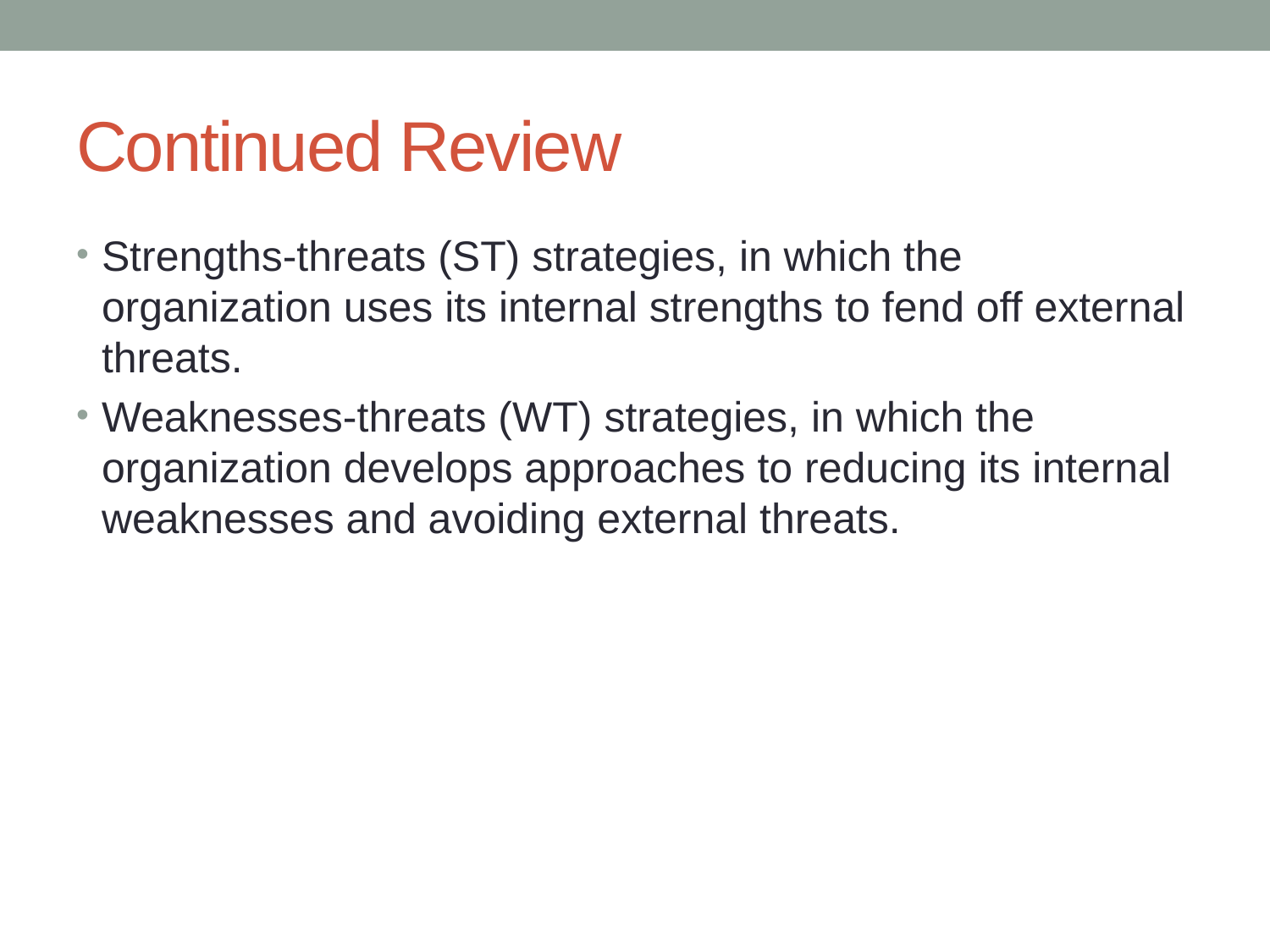

# Continued Review
Strengths-threats (ST) strategies, in which the organization uses its internal strengths to fend off external threats.
Weaknesses-threats (WT) strategies, in which the organization develops approaches to reducing its internal weaknesses and avoiding external threats.